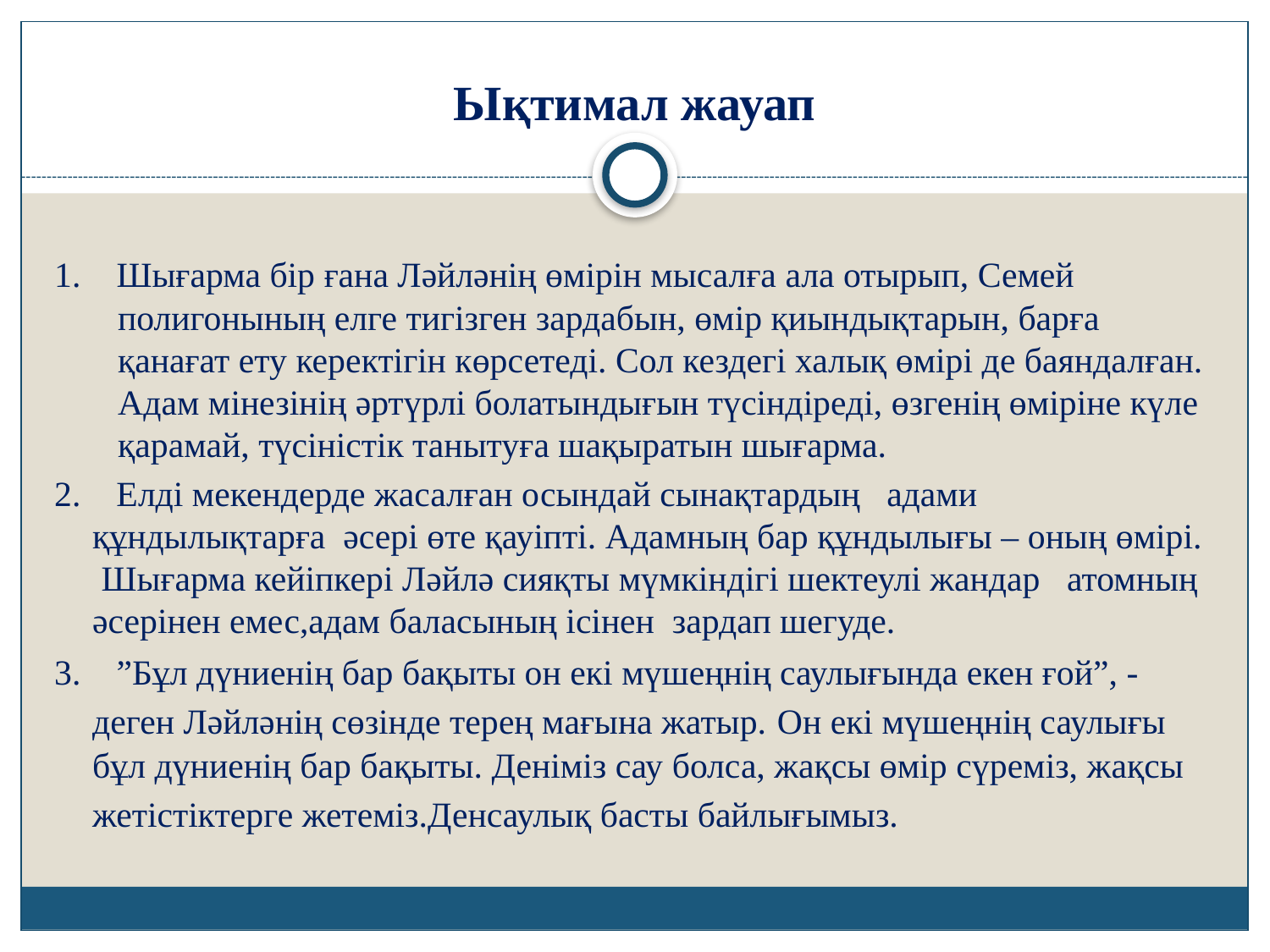

# Ықтимал жауап

1.    Шығарма бір ғана Ләйләнің өмірін мысалға ала отырып, Семей полигонының елге тигізген зардабын, өмір қиындықтарын, барға қанағат ету керектігін көрсетеді. Сол кездегі халық өмірі де баяндалған. Адам мінезінің әртүрлі болатындығын түсіндіреді, өзгенің өміріне күле қарамай, түсіністік танытуға шақыратын шығарма.
2.    Елді мекендерде жасалған осындай сынақтардың   адами      құндылықтарға  әсері өте қауіпті. Адамның бар құндылығы – оның өмірі.  Шығарма кейіпкері Ләйлә сияқты мүмкіндігі шектеулі жандар   атомның әсерінен емес,адам баласының ісінен  зардап шегуде.
3.    ”Бұл дүниенің бар бақыты он екі мүшеңнің саулығында екен ғой”, - деген Ләйләнің сөзінде терең мағына жатыр. Он екі мүшеңнің саулығы бұл дүниенің бар бақыты. Деніміз сау болса, жақсы өмір сүреміз, жақсы жетістіктерге жетеміз.Денсаулық басты байлығымыз.